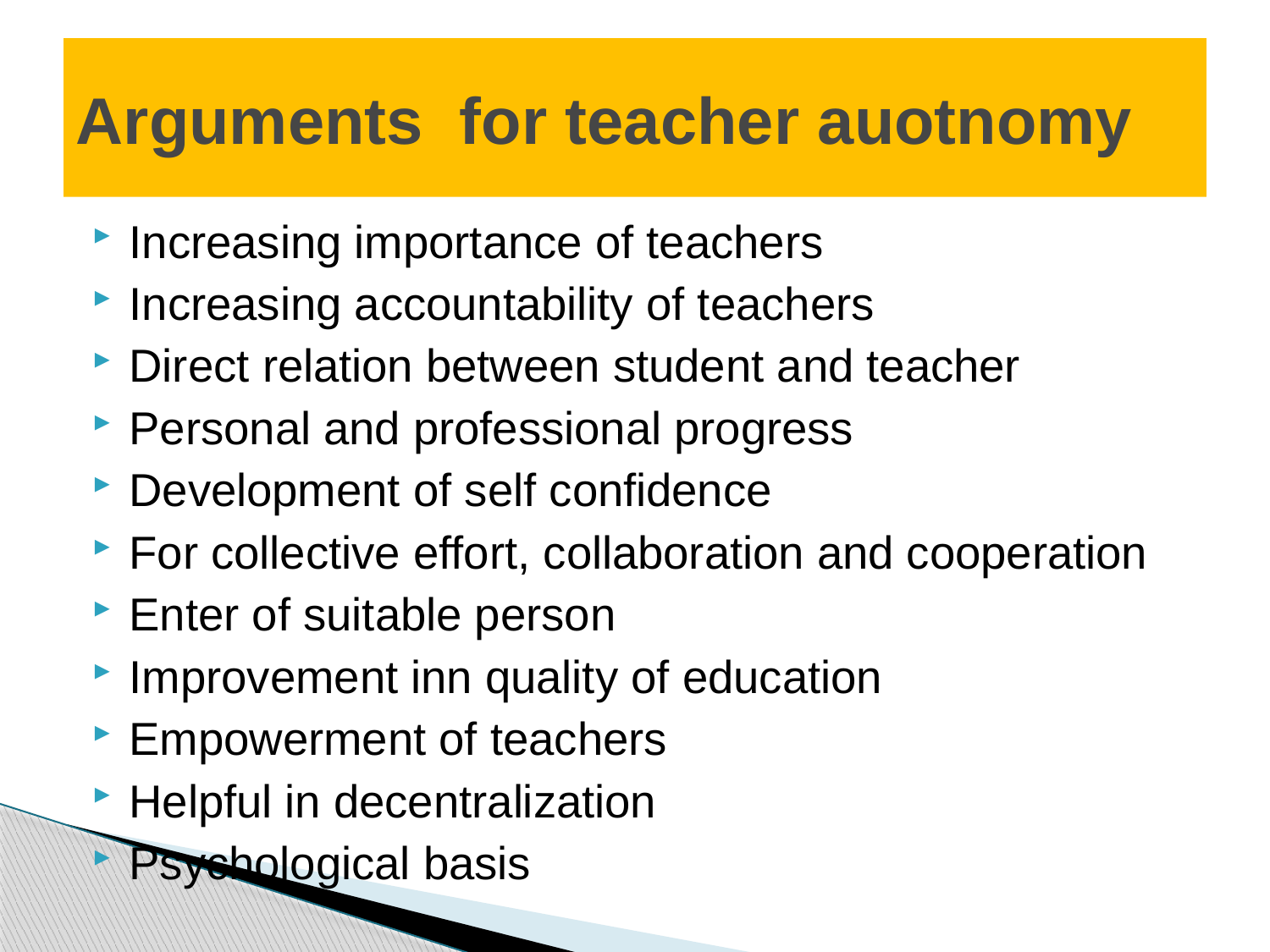

# Arguments  for teacher auotnomy
Increasing importance of teachers
Increasing accountability of teachers
Direct relation between student and teacher
Personal and professional progress
Development of self confidence
For collective effort, collaboration and cooperation
Enter of suitable person
Improvement inn quality of education
Empowerment of teachers
Helpful in decentralization
Psychological basis